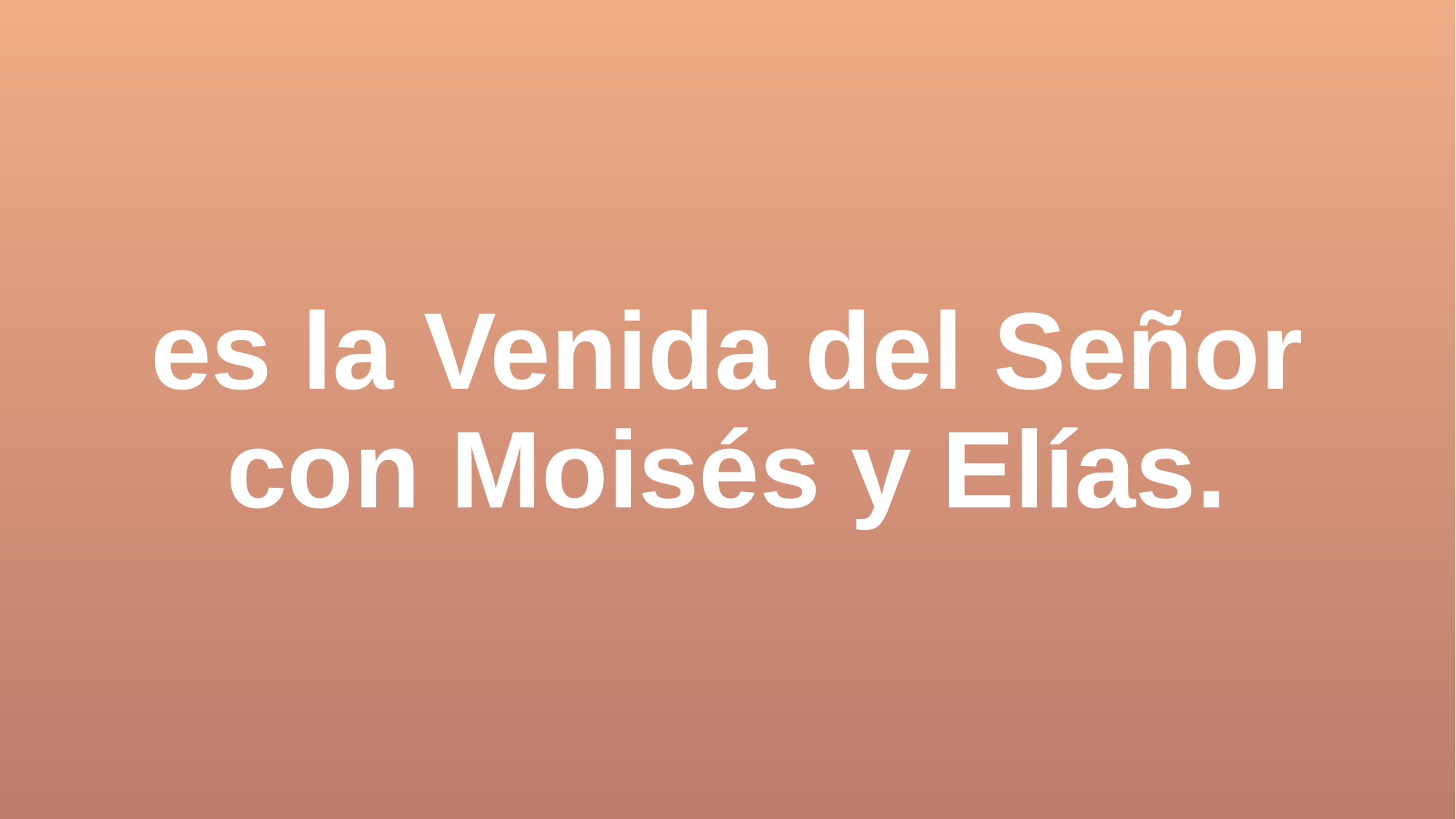

# es la Venida del Señor con Moisés y Elías.